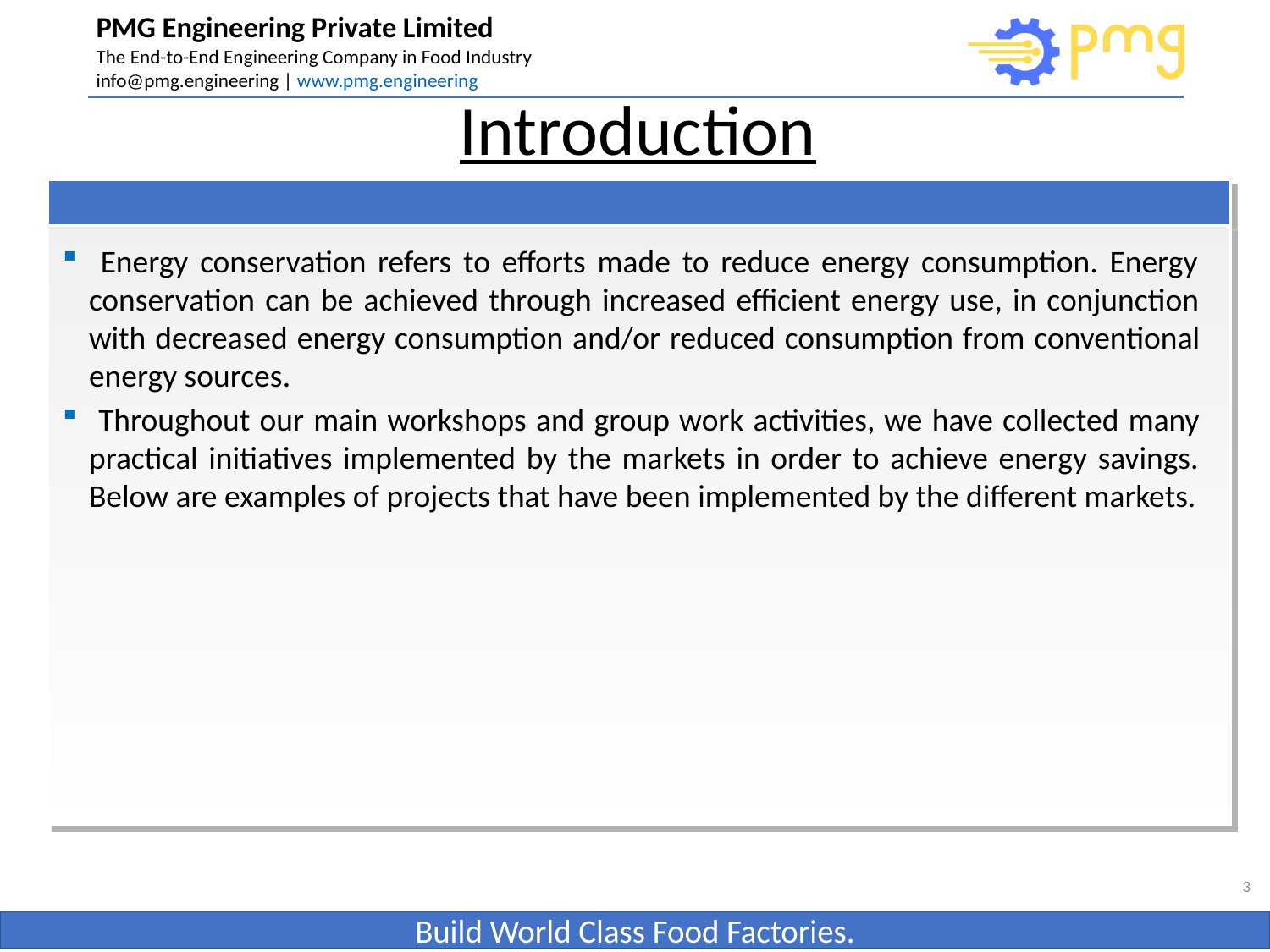

# Introduction

 Energy conservation refers to efforts made to reduce energy consumption. Energy  conservation can be achieved through increased efficient energy use, in conjunction  with decreased energy consumption and/or reduced consumption from conventional  energy sources.
 Throughout our main workshops and group work activities, we have collected many  practical initiatives implemented by the markets in order to achieve energy savings.  Below are examples of projects that have been implemented by the different markets.

3